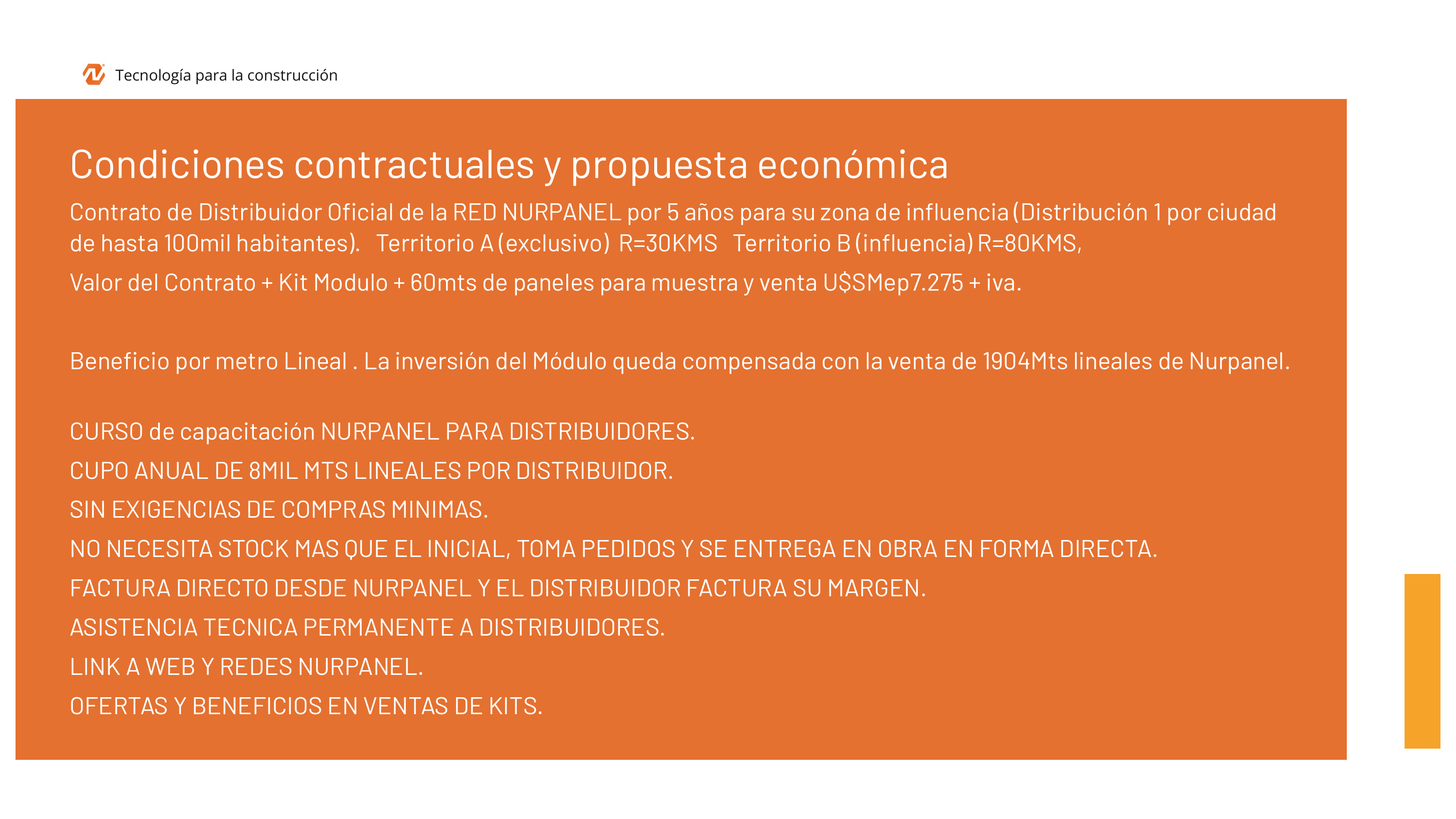

Tecnología para la construcción

Condiciones contractuales y propuesta económica
Contrato de Distribuidor Oficial de la RED NURPANEL por 5 años para su zona de influencia (Distribución 1 por ciudad de hasta 100mil habitantes).   Territorio A (exclusivo)  R=30KMS   Territorio B (influencia) R=80KMS,
Valor del Contrato + Kit Modulo + 60mts de paneles para muestra y venta U$SMep7.275 + iva.

Beneficio por metro Lineal . La inversión del Módulo queda compensada con la venta de 1904Mts lineales de Nurpanel.
CURSO de capacitación NURPANEL PARA DISTRIBUIDORES.
CUPO ANUAL DE 8MIL MTS LINEALES POR DISTRIBUIDOR.
SIN EXIGENCIAS DE COMPRAS MINIMAS.
NO NECESITA STOCK MAS QUE EL INICIAL, TOMA PEDIDOS Y SE ENTREGA EN OBRA EN FORMA DIRECTA.
FACTURA DIRECTO DESDE NURPANEL Y EL DISTRIBUIDOR FACTURA SU MARGEN.
ASISTENCIA TECNICA PERMANENTE A DISTRIBUIDORES.
LINK A WEB Y REDES NURPANEL.
OFERTAS Y BENEFICIOS EN VENTAS DE KITS.